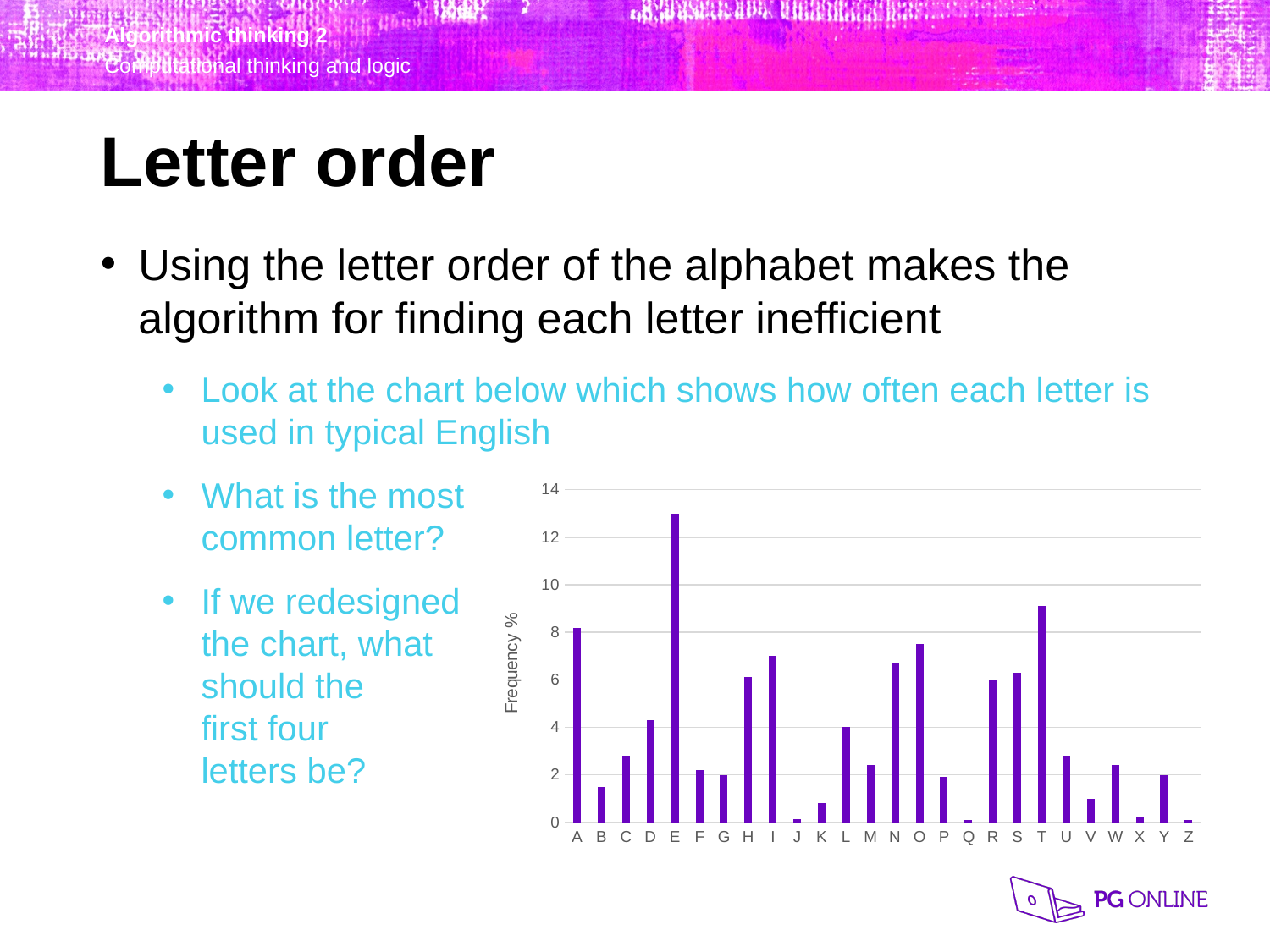

Letter order
Using the letter order of the alphabet makes the algorithm for finding each letter inefficient
Look at the chart below which shows how often each letter is used in typical English
What is the most
common letter?
If we redesigned
the chart, what
should the
first four
letters be?

### Chart

| Category |  |
|---|---|
| A | 8.2 |
| B | 1.5 |
| C | 2.8 |
| D | 4.3 |
| E | 13.0 |
| F | 2.2 |
| G | 2.0 |
| H | 6.1 |
| I | 7.0 |
| J | 0.15 |
| K | 0.8 |
| L | 4.0 |
| M | 2.4 |
| N | 6.7 |
| O | 7.5 |
| P | 1.9 |
| Q | 0.1 |
| R | 6.0 |
| S | 6.3 |
| T | 9.1 |
| U | 2.8 |
| V | 1.0 |
| W | 2.4 |
| X | 0.2 |
| Y | 2.0 |
| Z | 0.1 |